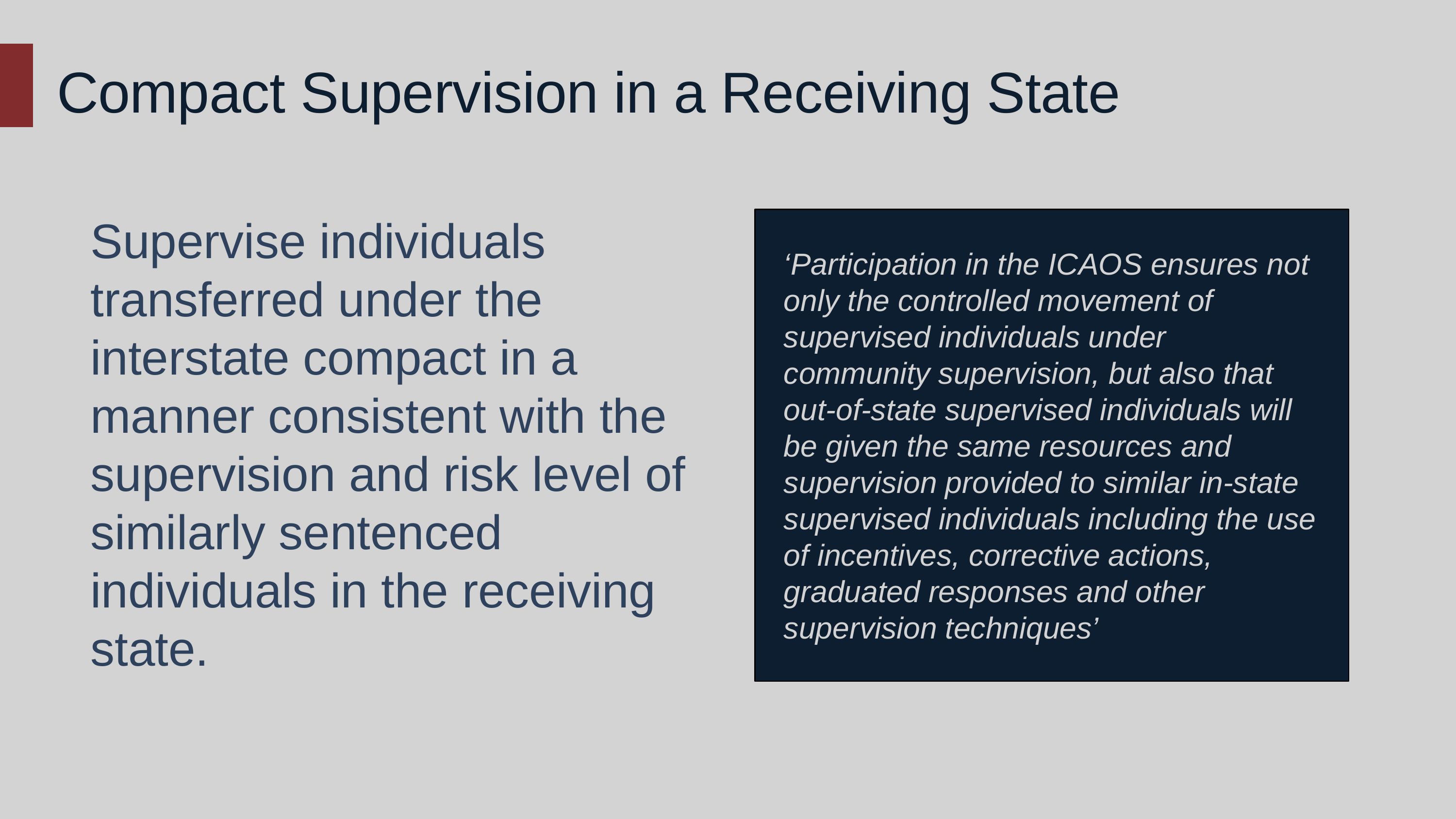

Compact Supervision in a Receiving State

Supervise individuals transferred under the interstate compact in a manner consistent with the supervision and risk level of similarly sentenced individuals in the receiving state.
‘Participation in the ICAOS ensures not only the controlled movement of supervised individuals under community supervision, but also that out-of-state supervised individuals will be given the same resources and supervision provided to similar in-state supervised individuals including the use of incentives, corrective actions, graduated responses and other supervision techniques’